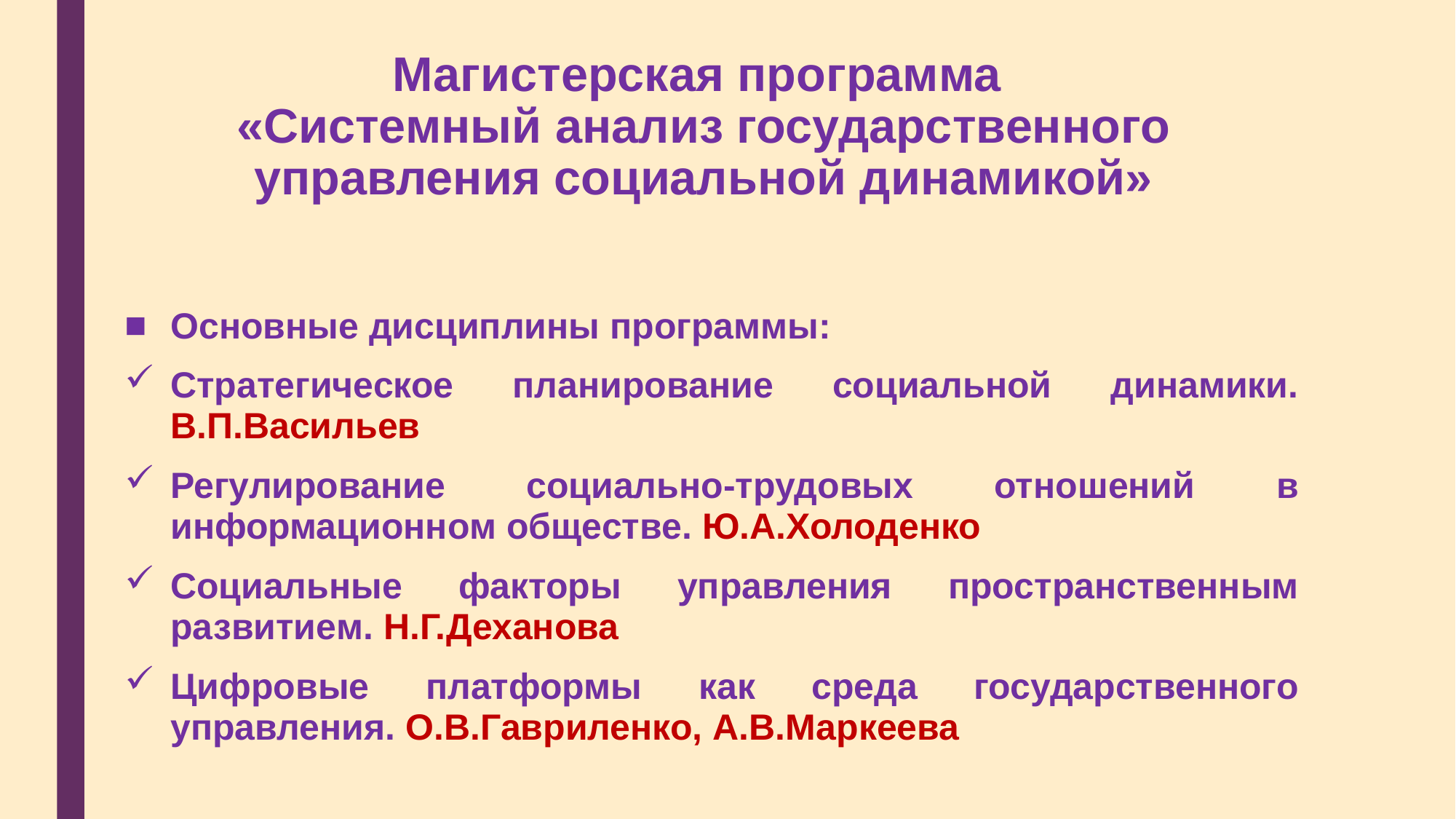

# Магистерская программа «Системный анализ государственного управления социальной динамикой»
Основные дисциплины программы:
Стратегическое планирование социальной динамики. В.П.Васильев
Регулирование социально-трудовых отношений в информационном обществе. Ю.А.Холоденко
Социальные факторы управления пространственным развитием. Н.Г.Деханова
Цифровые платформы как среда государственного управления. О.В.Гавриленко, А.В.Маркеева